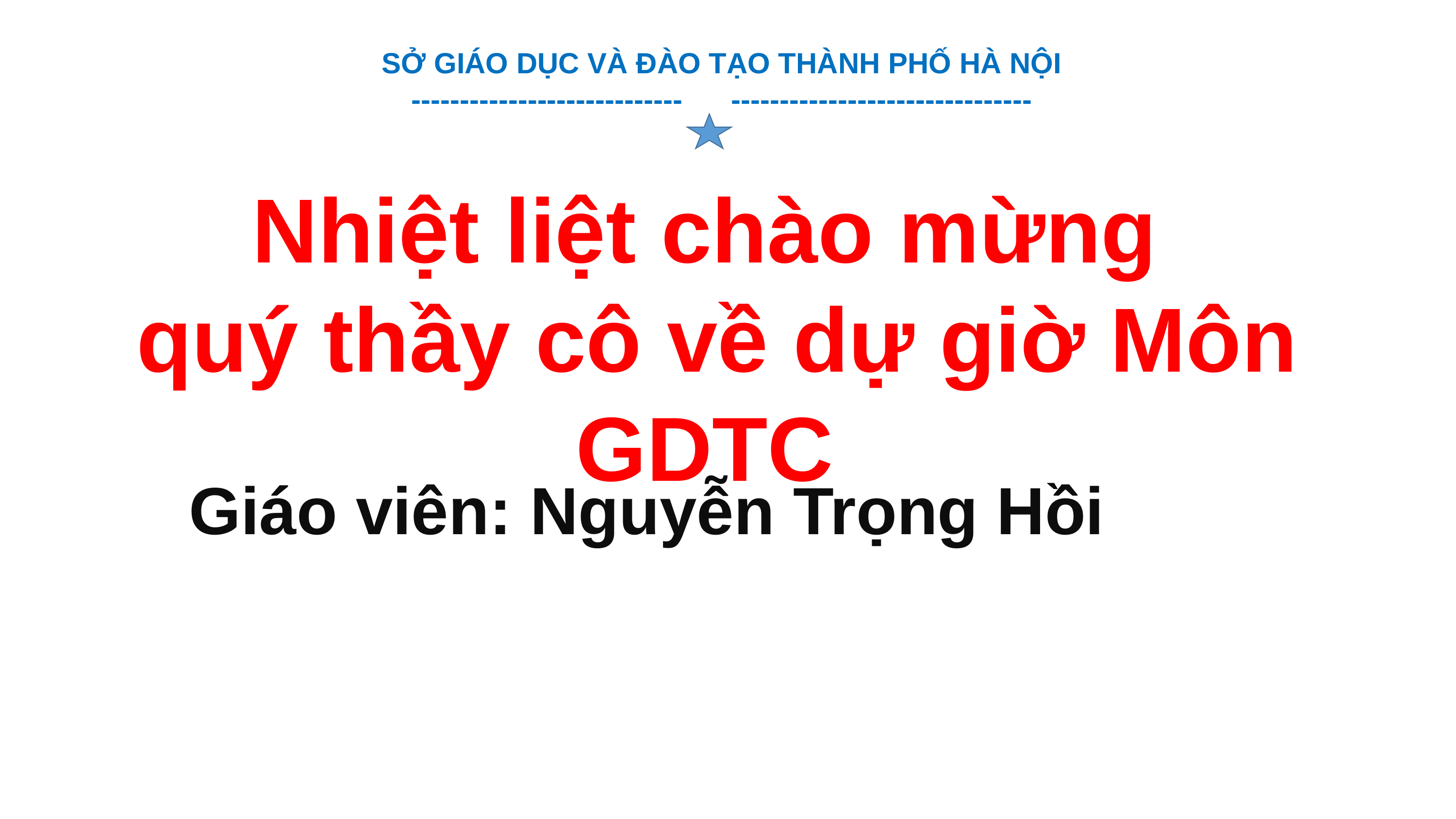

SỞ GIÁO DỤC VÀ ĐÀO TẠO THÀNH PHỐ HÀ NỘI
----------------------------      -------------------------------

Nhiệt liệt chào mừng
quý thầy cô về dự giờ Môn GDTC

Giáo viên: Nguyễn Trọng Hồi